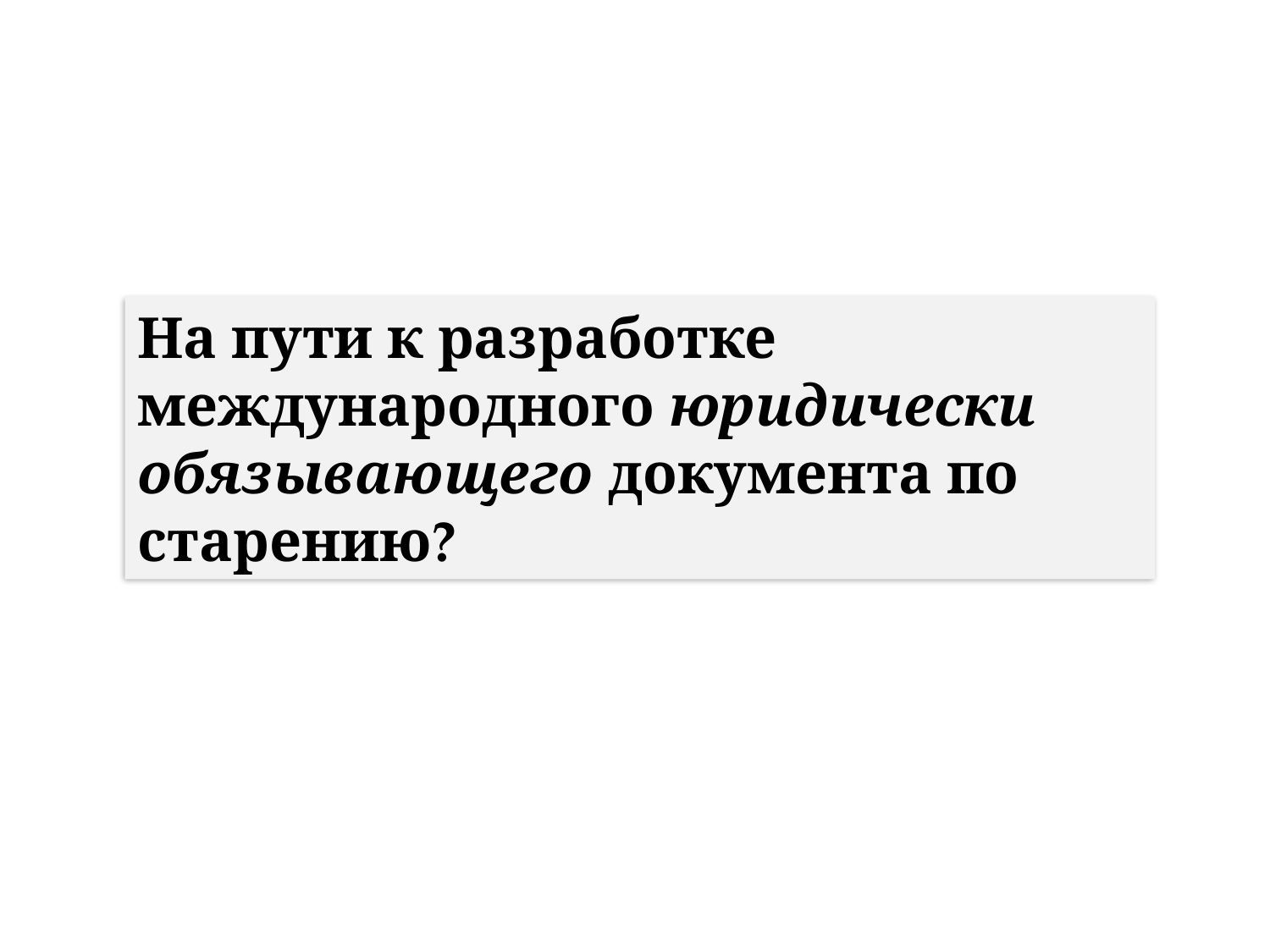

На пути к разработке международного юридически обязывающего документа по старению?